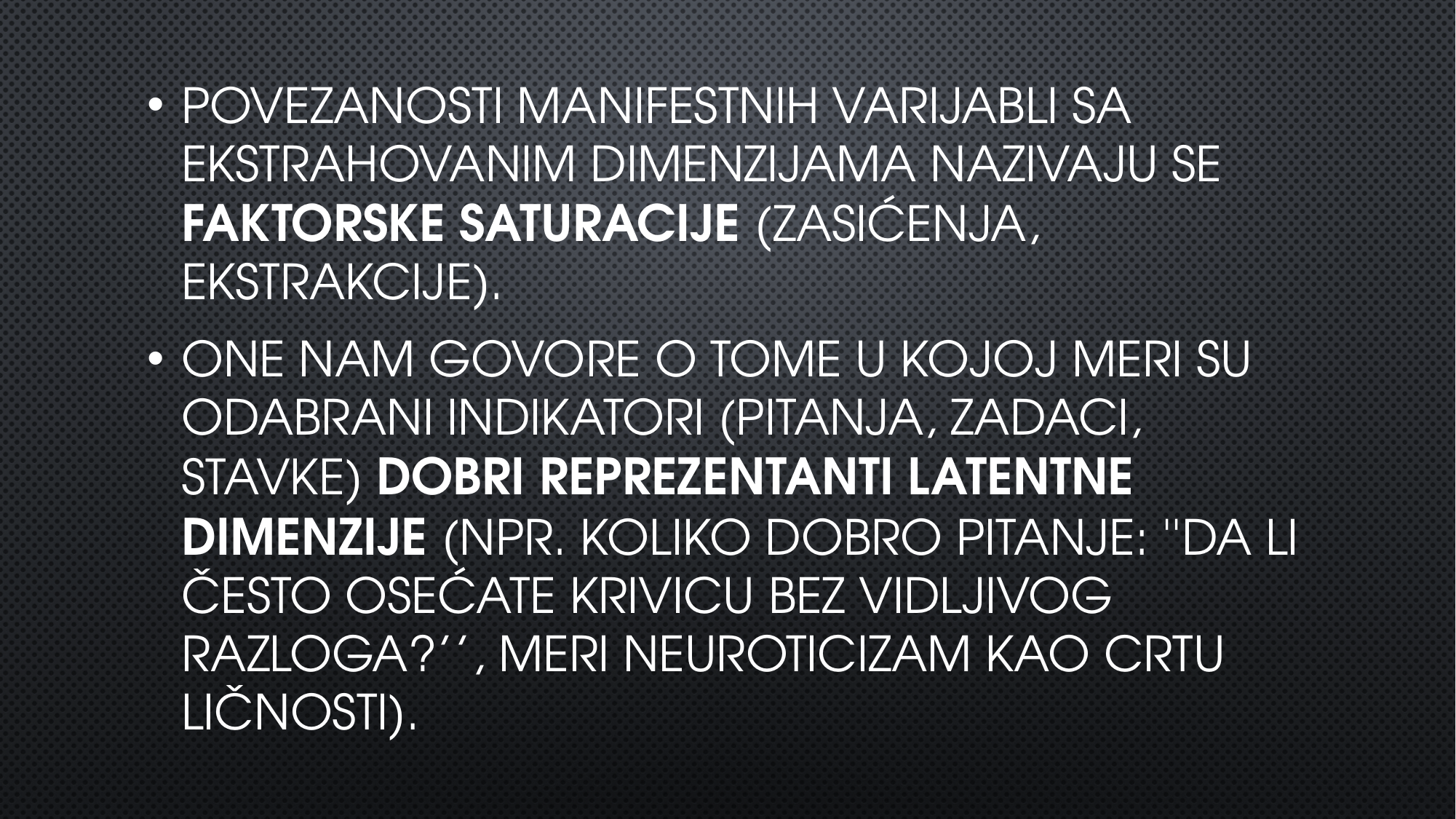

#
Povezanosti manifestnih varijabli sa ekstrahovanim dimenzijama nazivaju se faktorske saturacije (zasićenja, ekstrakcije).
One nam govore o tome u kojoj meri su odabrani indikatori (pitanja, zadaci, stavke) dobri reprezentanti latentne dimenzije (npr. koliko dobro pitanje: ''Da li često osećate krivicu bez vidljivog razloga?’’, meri neuroticizam kao crtu ličnosti).